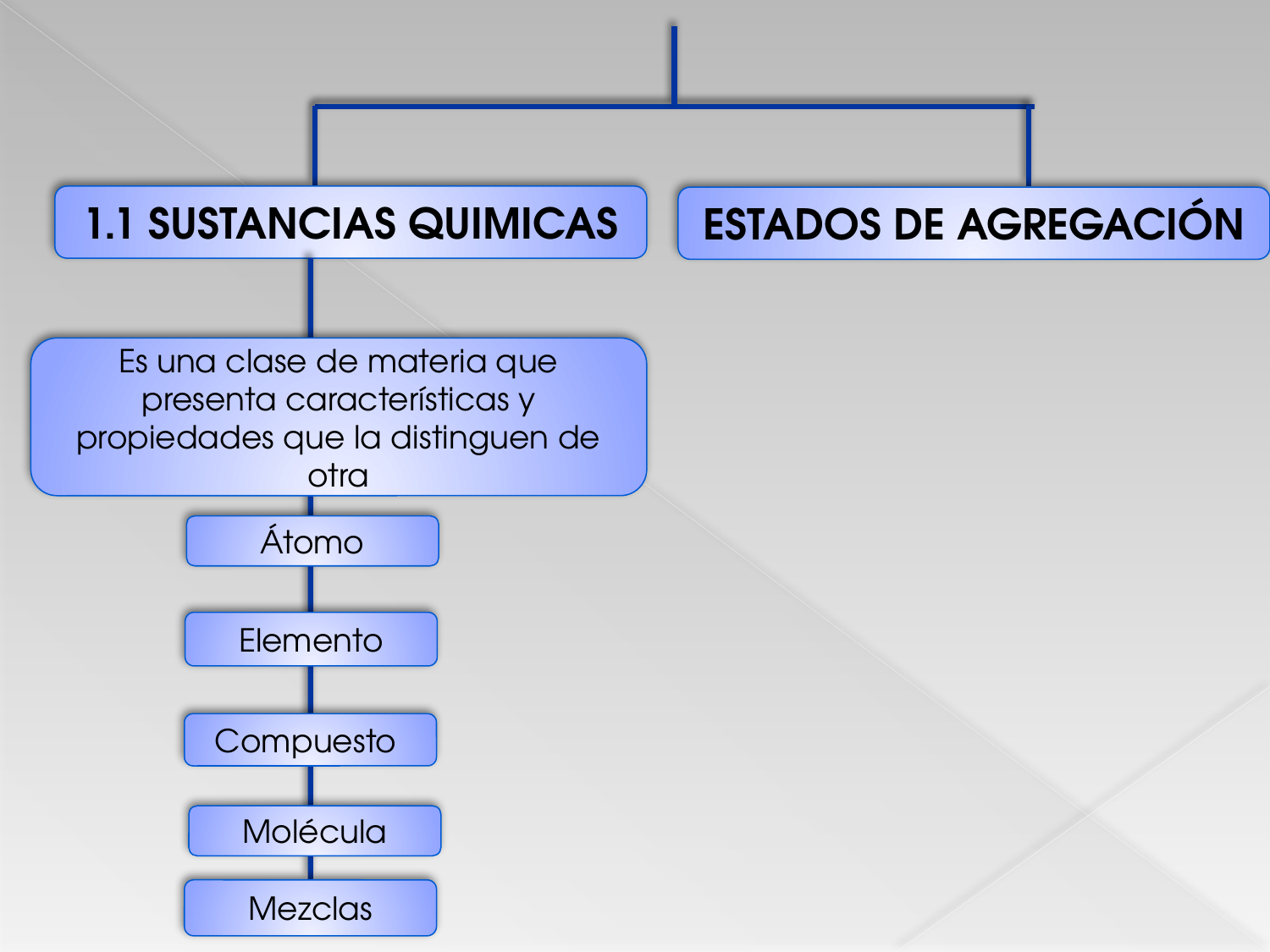

1.1 SUSTANCIAS QUIMICAS

ESTADOS DE AGREGACIÓN

Es una clase de materia que presenta características y propiedades que la distinguen de otra
Átomo
Elemento
Compuesto
Molécula
Mezclas